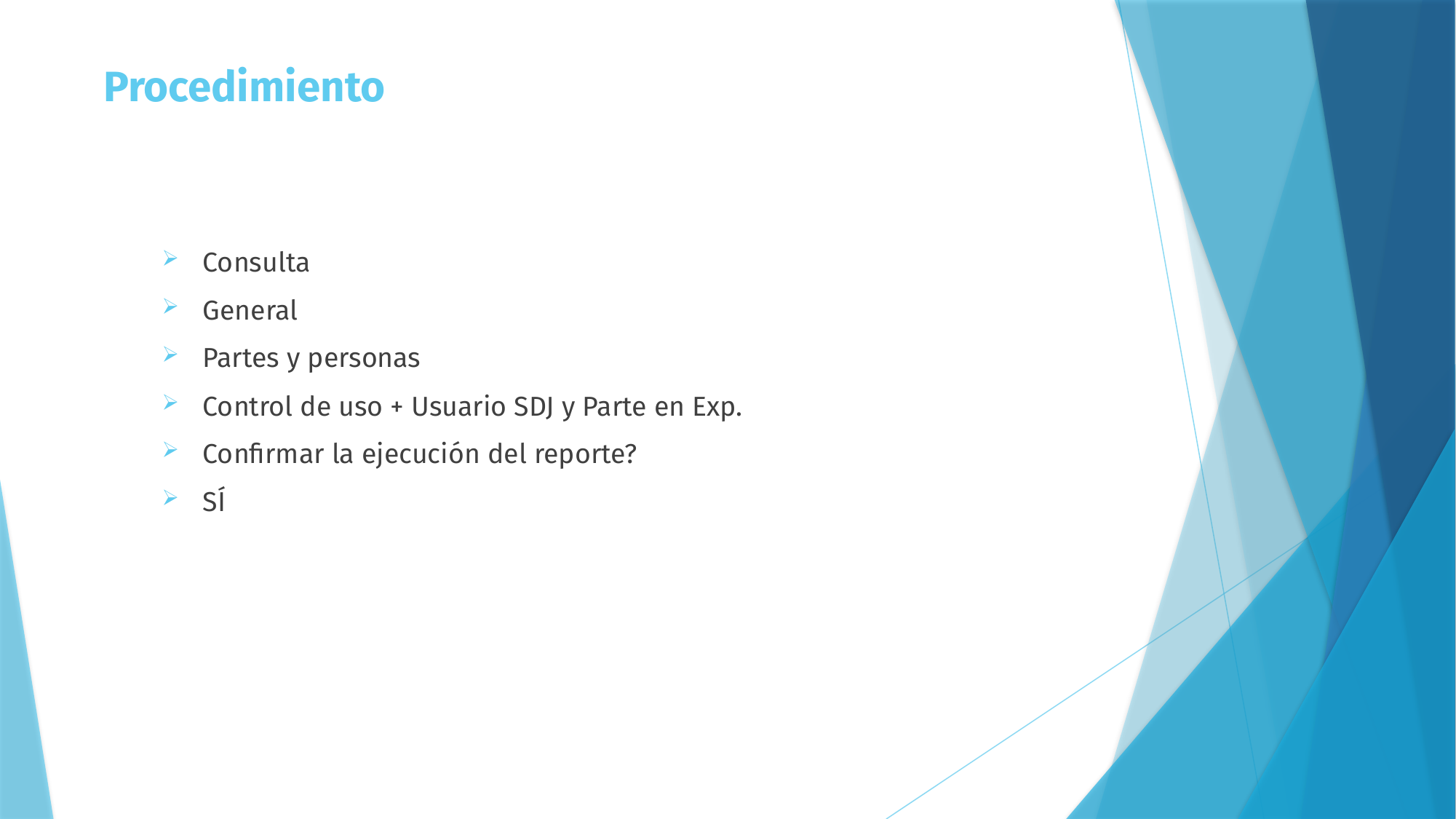

# Procedimiento

Consulta
General
Partes y personas
Control de uso + Usuario SDJ y Parte en Exp.
Confirmar la ejecución del reporte?
SÍ